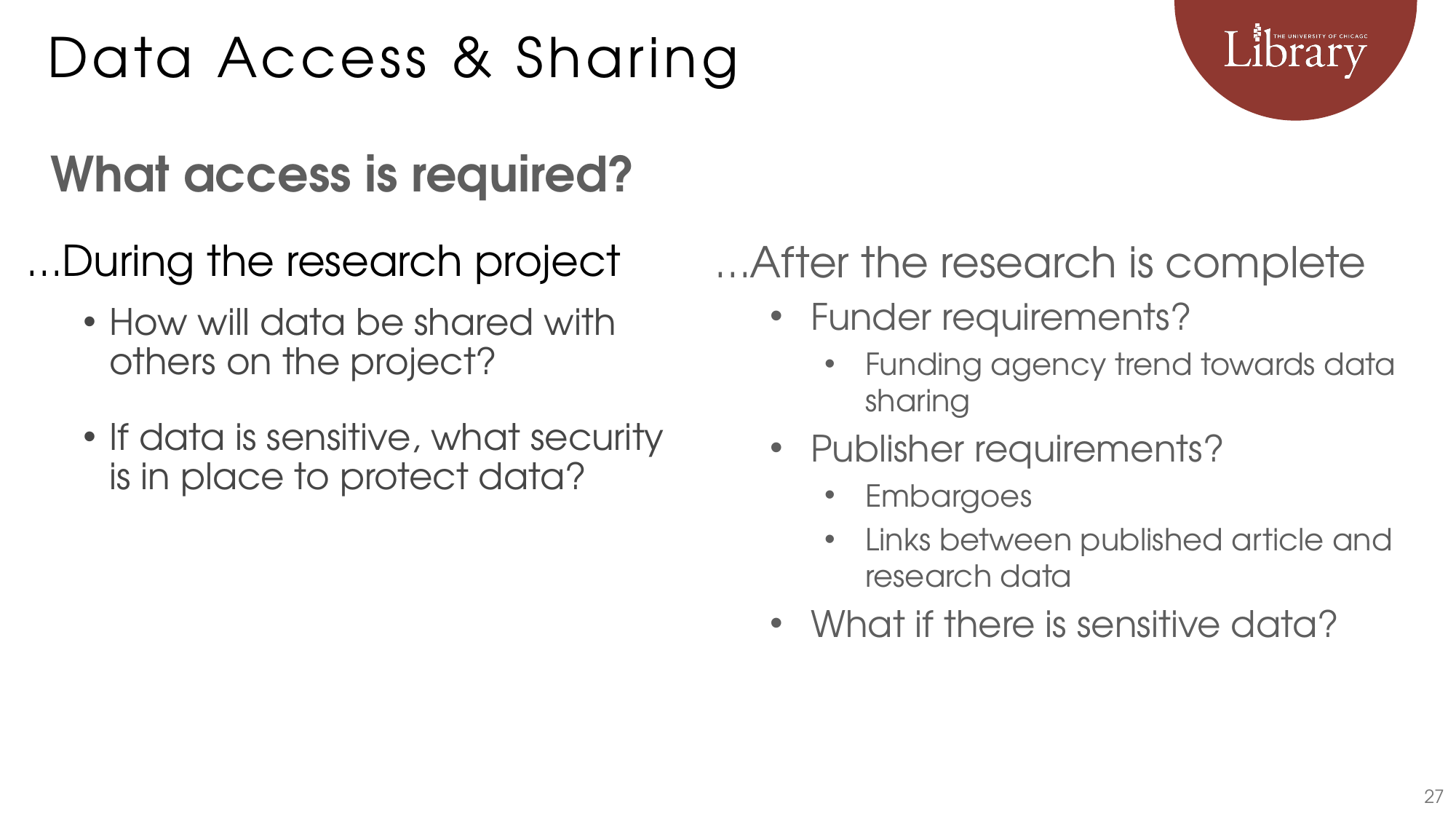

# Data Access & Sharing
What access is required?
…After the research is complete
Funder requirements?
Funding agency trend towards data sharing
Publisher requirements?
Embargoes
Links between published article and research data
What if there is sensitive data?
…During the research project
How will data be shared with others on the project?
If data is sensitive, what security is in place to protect data?
27